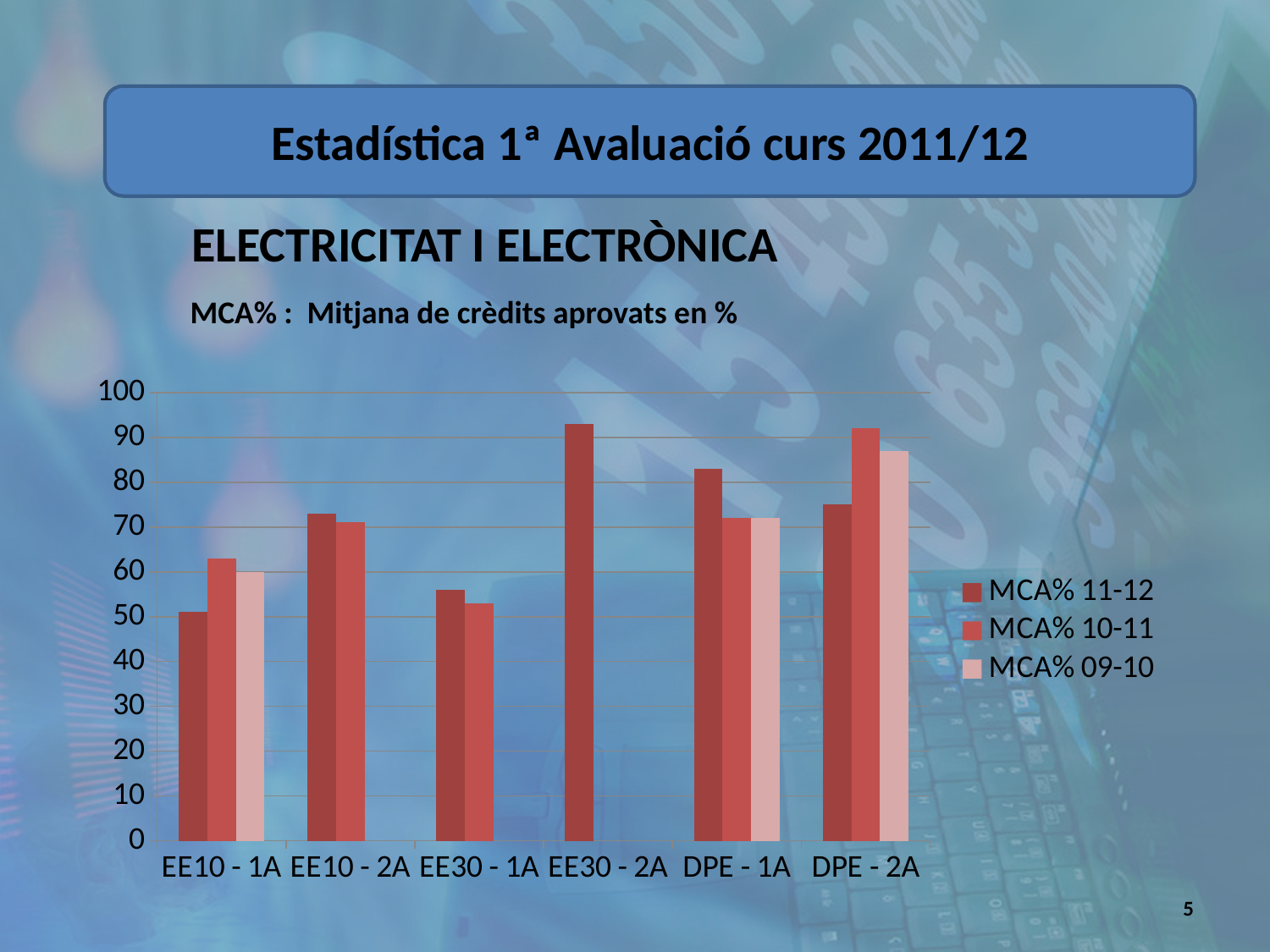

Estadística 1ª Avaluació curs 2011/12
ELECTRICITAT I ELECTRÒNICA
MCA% :  Mitjana de crèdits aprovats en %

### Chart

| Category | MCA% 11-12 | MCA% 10-11 | MCA% 09-10 |
|---|---|---|---|
| EE10 - 1A | 51.0 | 63.0 | 60.0 |
| EE10 - 2A | 73.0 | 71.0 | None |
| EE30 - 1A | 56.0 | 53.0 | None |
| EE30 - 2A | 93.0 | None | None |
| DPE - 1A | 83.0 | 72.0 | 72.0 |
| DPE - 2A | 75.0 | 92.0 | 87.0 |
5